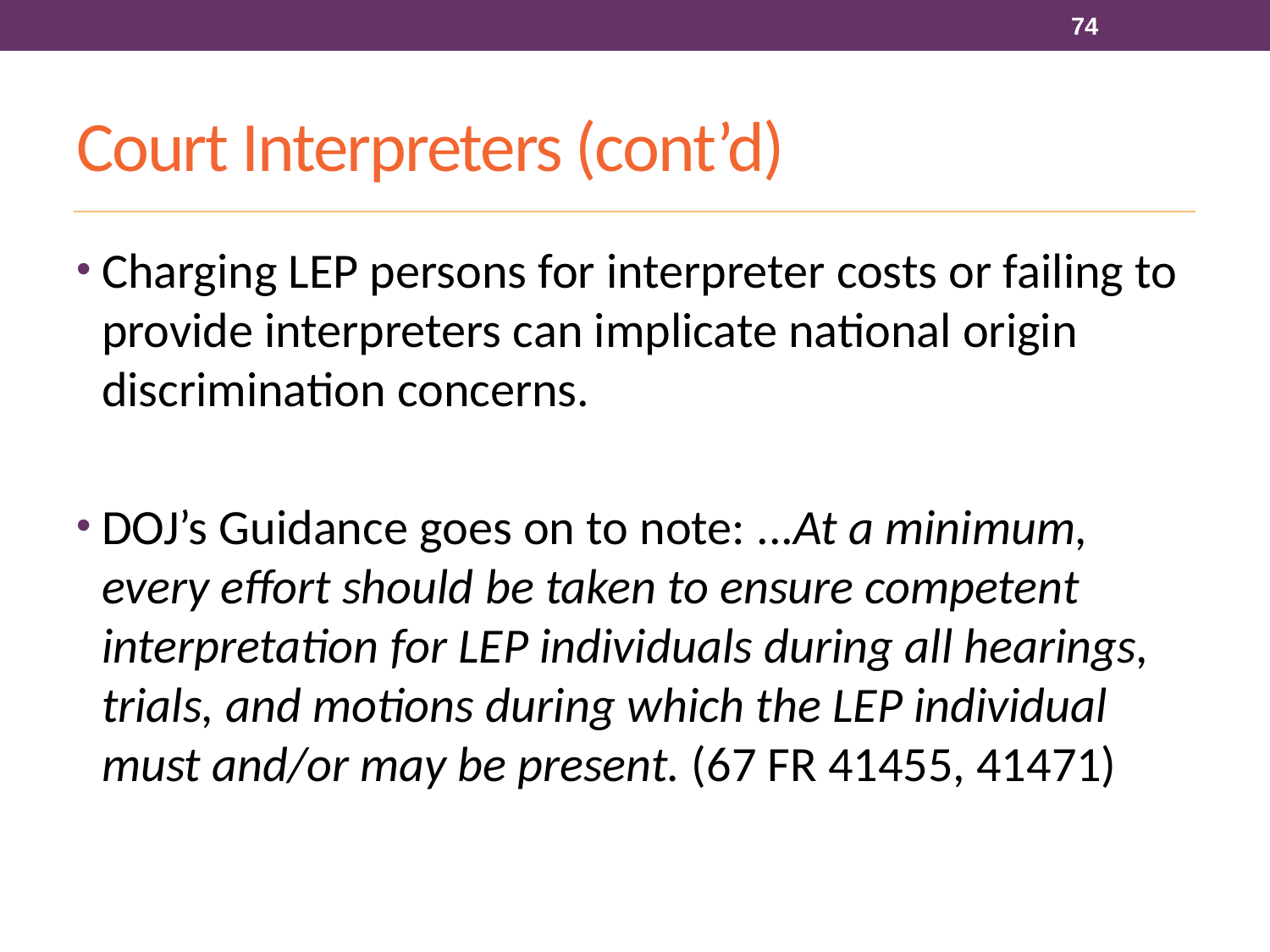

74
# Court Interpreters (cont’d)
Charging LEP persons for interpreter costs or failing to provide interpreters can implicate national origin discrimination concerns.

DOJ’s Guidance goes on to note: ...At a minimum, every effort should be taken to ensure competent interpretation for LEP individuals during all hearings, trials, and motions during which the LEP individual must and/or may be present. (67 FR 41455, 41471)